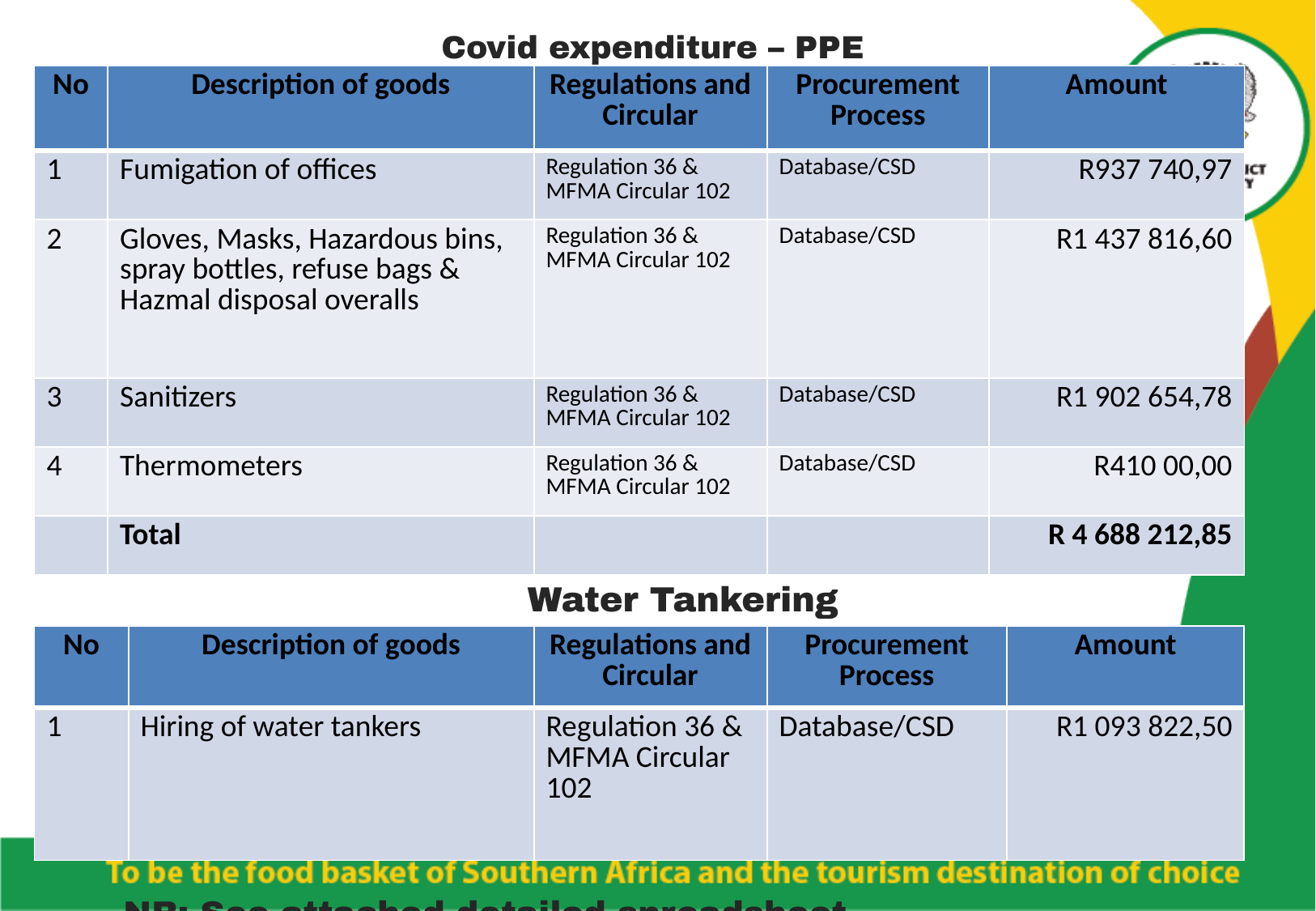

Covid expenditure – PPE
| No | Description of goods | Regulations and Circular | Procurement Process | Amount |
| --- | --- | --- | --- | --- |
| 1 | Fumigation of offices | Regulation 36 & MFMA Circular 102 | Database/CSD | R937 740,97 |
| 2 | Gloves, Masks, Hazardous bins, spray bottles, refuse bags & Hazmal disposal overalls | Regulation 36 & MFMA Circular 102 | Database/CSD | R1 437 816,60 |
| 3 | Sanitizers | Regulation 36 & MFMA Circular 102 | Database/CSD | R1 902 654,78 |
| 4 | Thermometers | Regulation 36 & MFMA Circular 102 | Database/CSD | R410 00,00 |
|  | Total |  |  | R 4 688 212,85 |
Water Tankering
| No | Description of goods | Regulations and Circular | Procurement Process | Amount |
| --- | --- | --- | --- | --- |
| 1 | Hiring of water tankers | Regulation 36 & MFMA Circular 102 | Database/CSD | R1 093 822,50 |
NB: See attached detailed spreadsheet